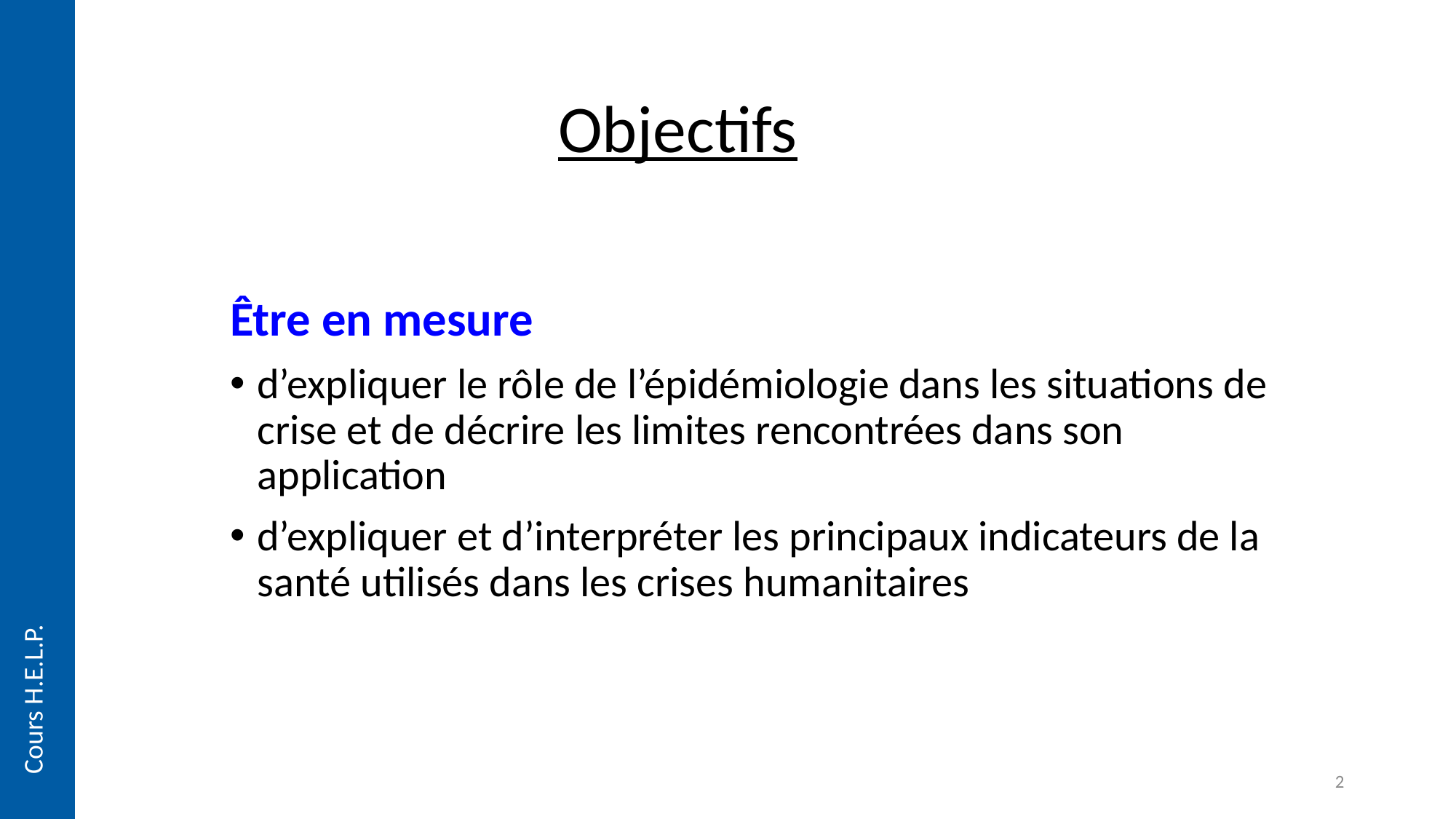

# Objectifs
Être en mesure
d’expliquer le rôle de l’épidémiologie dans les situations de crise et de décrire les limites rencontrées dans son application
d’expliquer et d’interpréter les principaux indicateurs de la santé utilisés dans les crises humanitaires

Cours H.E.L.P.
2